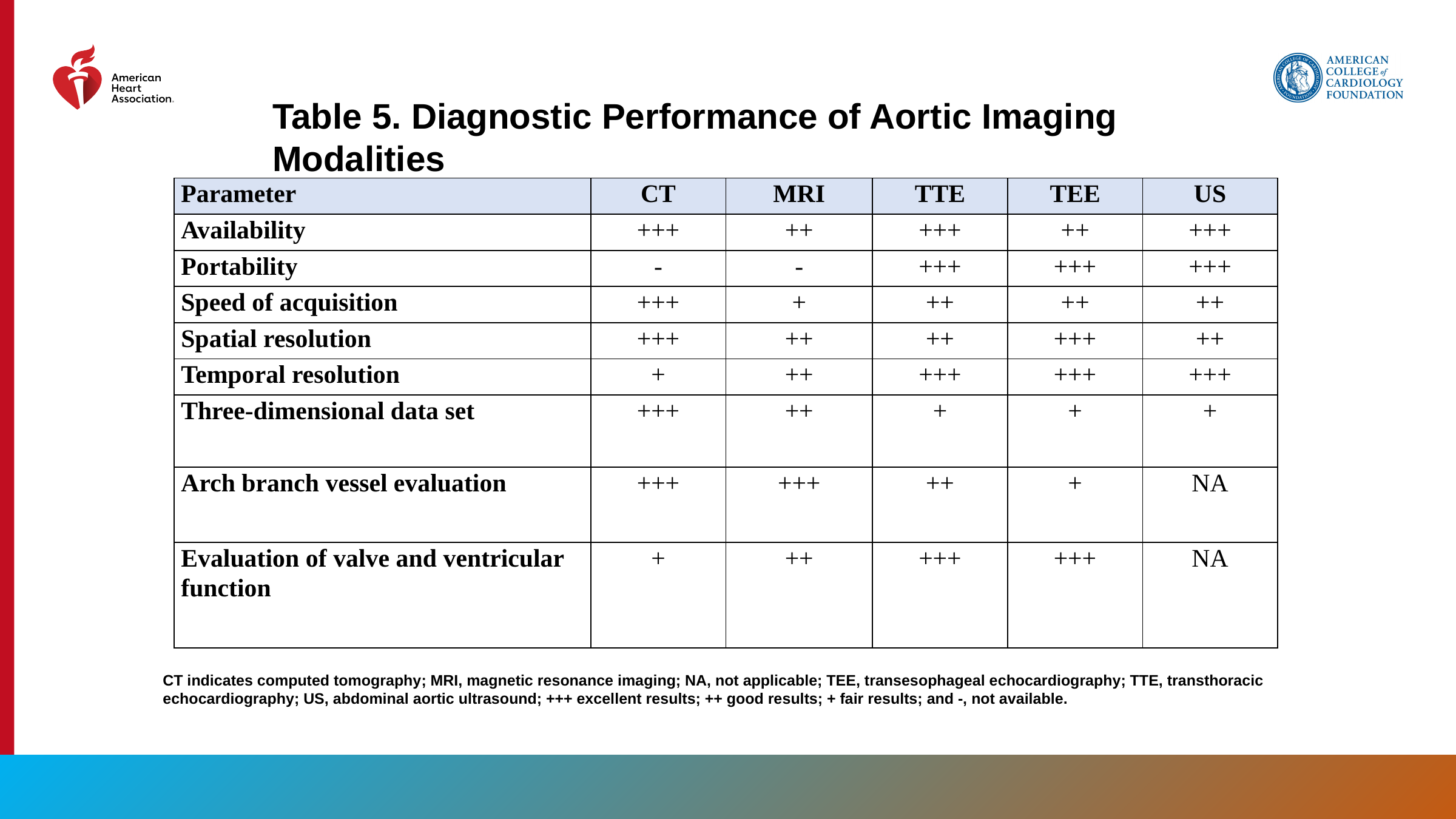

Table 5. Diagnostic Performance of Aortic Imaging Modalities
| Parameter | CT | MRI | TTE | TEE | US |
| --- | --- | --- | --- | --- | --- |
| Availability | +++ | ++ | +++ | ++ | +++ |
| Portability | - | - | +++ | +++ | +++ |
| Speed of acquisition | +++ | + | ++ | ++ | ++ |
| Spatial resolution | +++ | ++ | ++ | +++ | ++ |
| Temporal resolution | + | ++ | +++ | +++ | +++ |
| Three-dimensional data set | +++ | ++ | + | + | + |
| Arch branch vessel evaluation | +++ | +++ | ++ | + | NA |
| Evaluation of valve and ventricular function | + | ++ | +++ | +++ | NA |
CT indicates computed tomography; MRI, magnetic resonance imaging; NA, not applicable; TEE, transesophageal echocardiography; TTE, transthoracic echocardiography; US, abdominal aortic ultrasound; +++ excellent results; ++ good results; + fair results; and -, not available.
34